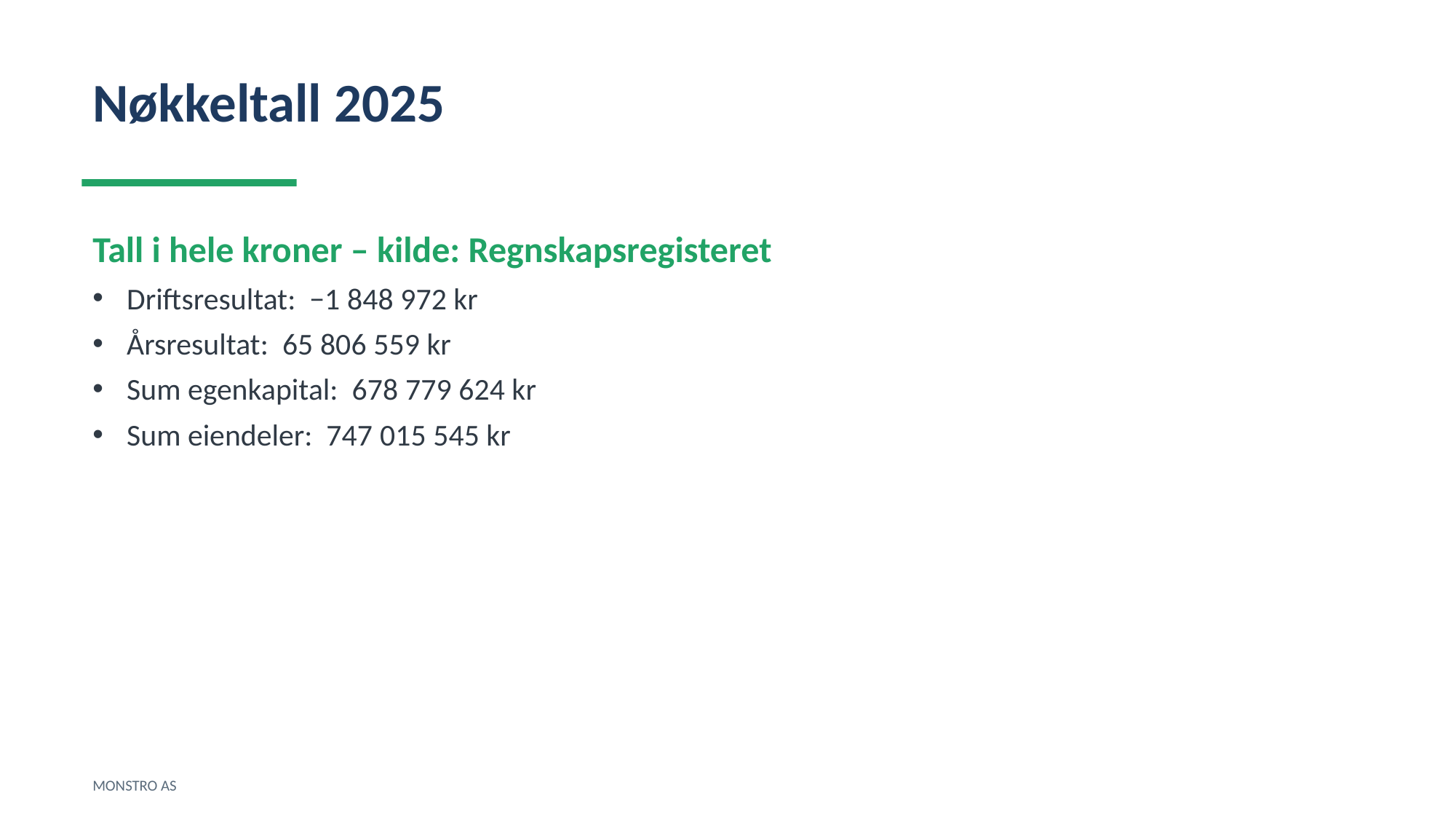

Nøkkeltall 2025

Tall i hele kroner – kilde: Regnskapsregisteret
Driftsresultat:  −1 848 972 kr
Årsresultat:  65 806 559 kr
Sum egenkapital:  678 779 624 kr
Sum eiendeler:  747 015 545 kr
MONSTRO AS